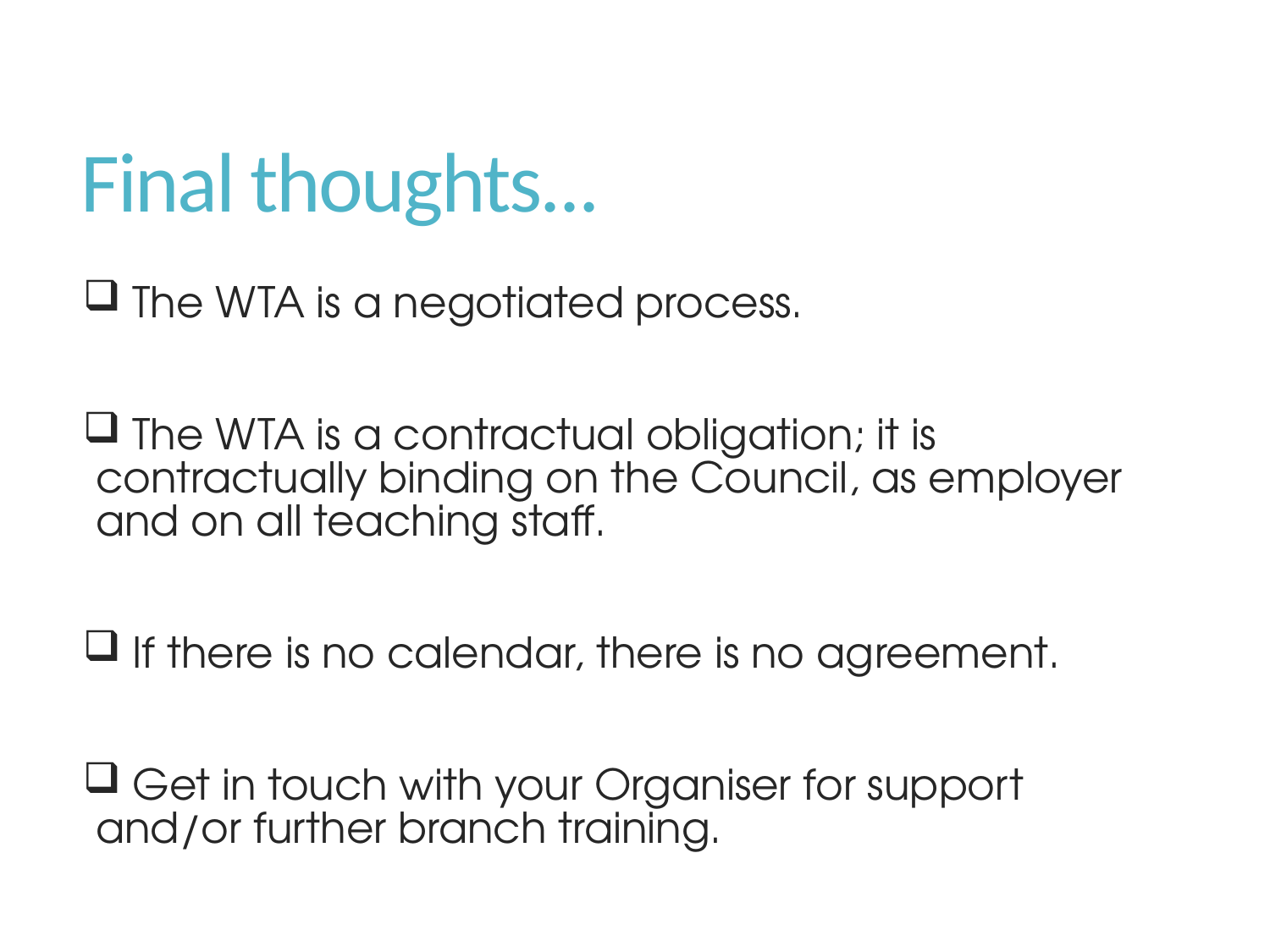

# Final thoughts...
 The WTA is a negotiated process.

 The WTA is a contractual obligation; it is contractually binding on the Council, as employer and on all teaching staff.

 If there is no calendar, there is no agreement.

 Get in touch with your Organiser for support and/or further branch training.